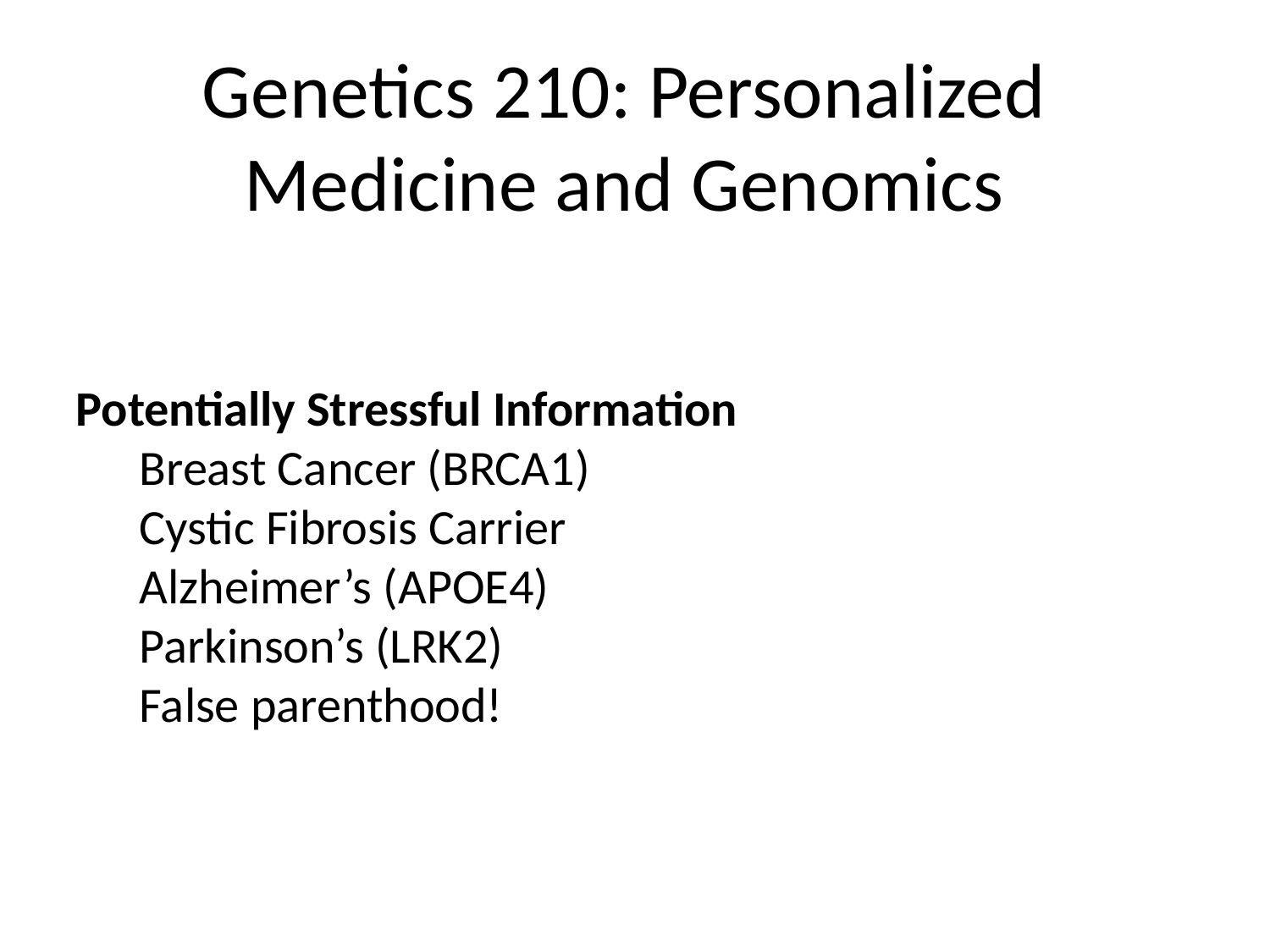

# Genetics 210: Personalized Medicine and Genomics
Potentially Stressful Information
Breast Cancer (BRCA1)
Cystic Fibrosis Carrier
Alzheimer’s (APOE4)
Parkinson’s (LRK2)
False parenthood!